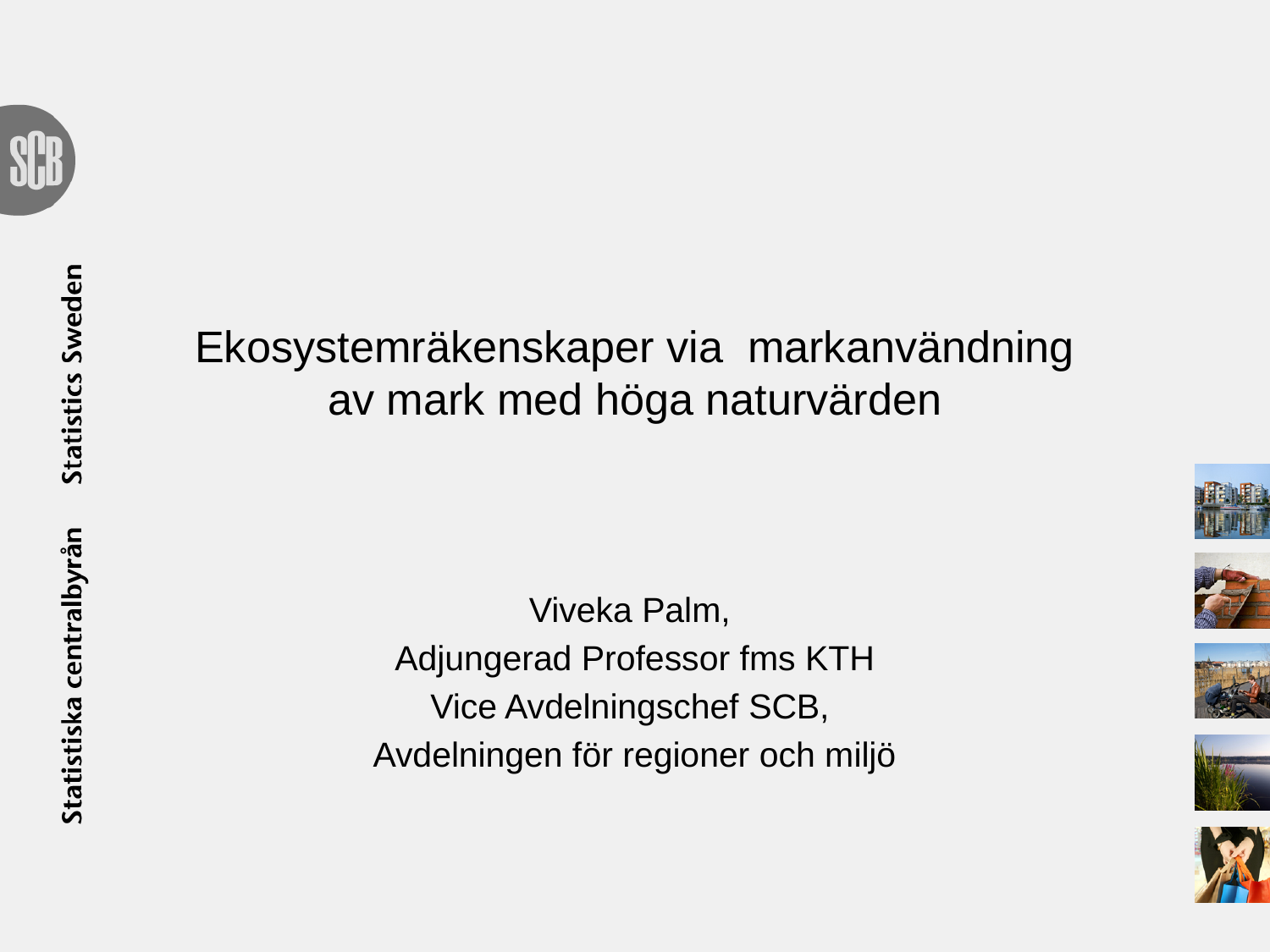

# Ekosystemräkenskaper via  markanvändning av mark med höga naturvärden

Viveka Palm,
Adjungerad Professor fms KTH
Vice Avdelningschef SCB,
Avdelningen för regioner och miljö